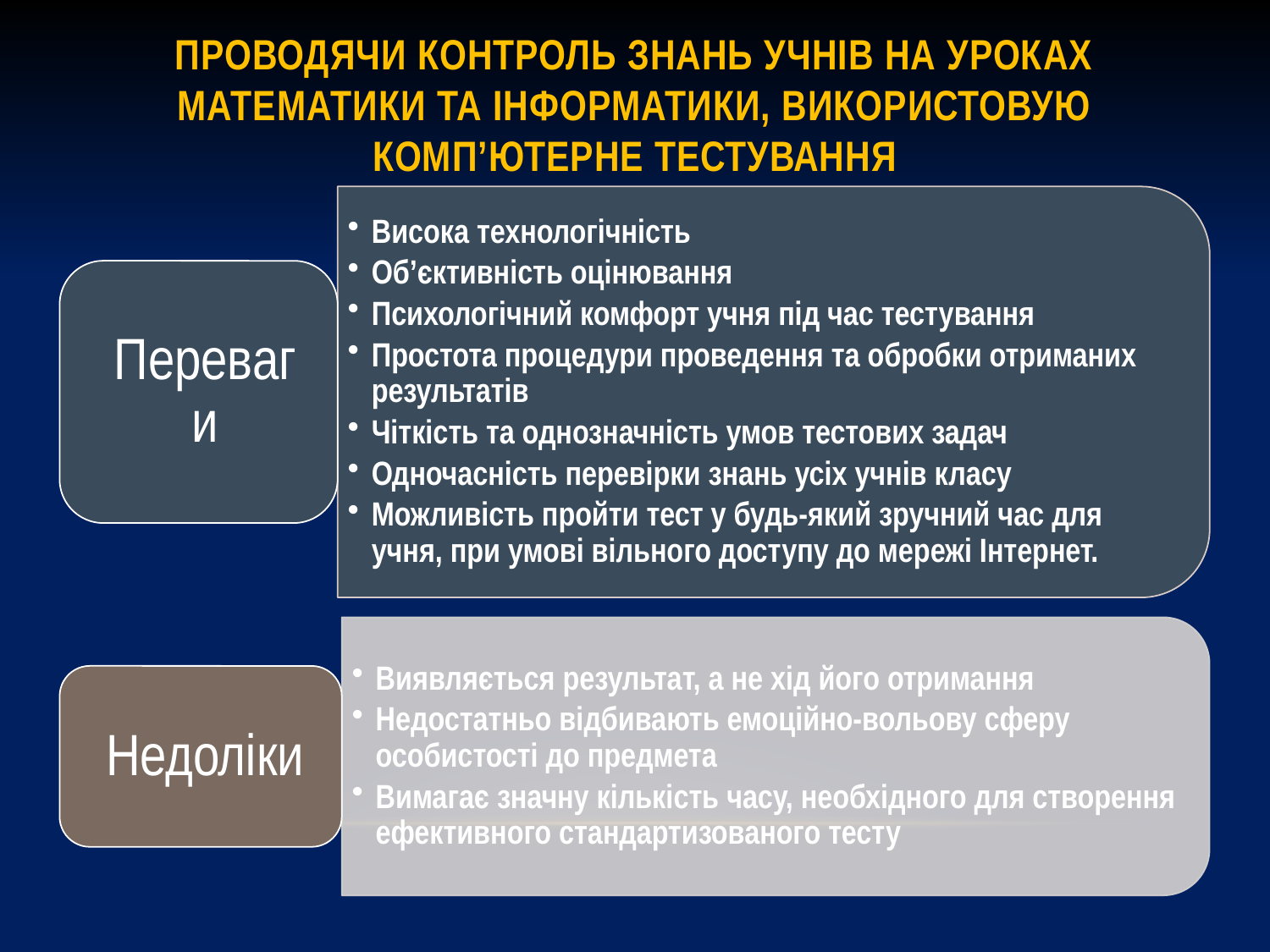

Проводячи контроль знань учнів на уроках математики та інформатики, використовую комп’ютерне тестування
Висока технологічність
Об’єктивність оцінювання
Психологічний комфорт учня під час тестування
Простота процедури проведення та обробки отриманих результатів
Чіткість та однозначність умов тестових задач
Одночасність перевірки знань усіх учнів класу
Можливість пройти тест у будь-який зручний час для учня, при умові вільного доступу до мережі Інтернет.
Переваги
Виявляється результат, а не хід його отримання
Недостатньо відбивають емоційно-вольову сферу особистості до предмета
Вимагає значну кількість часу, необхідного для створення ефективного стандартизованого тесту
Недоліки